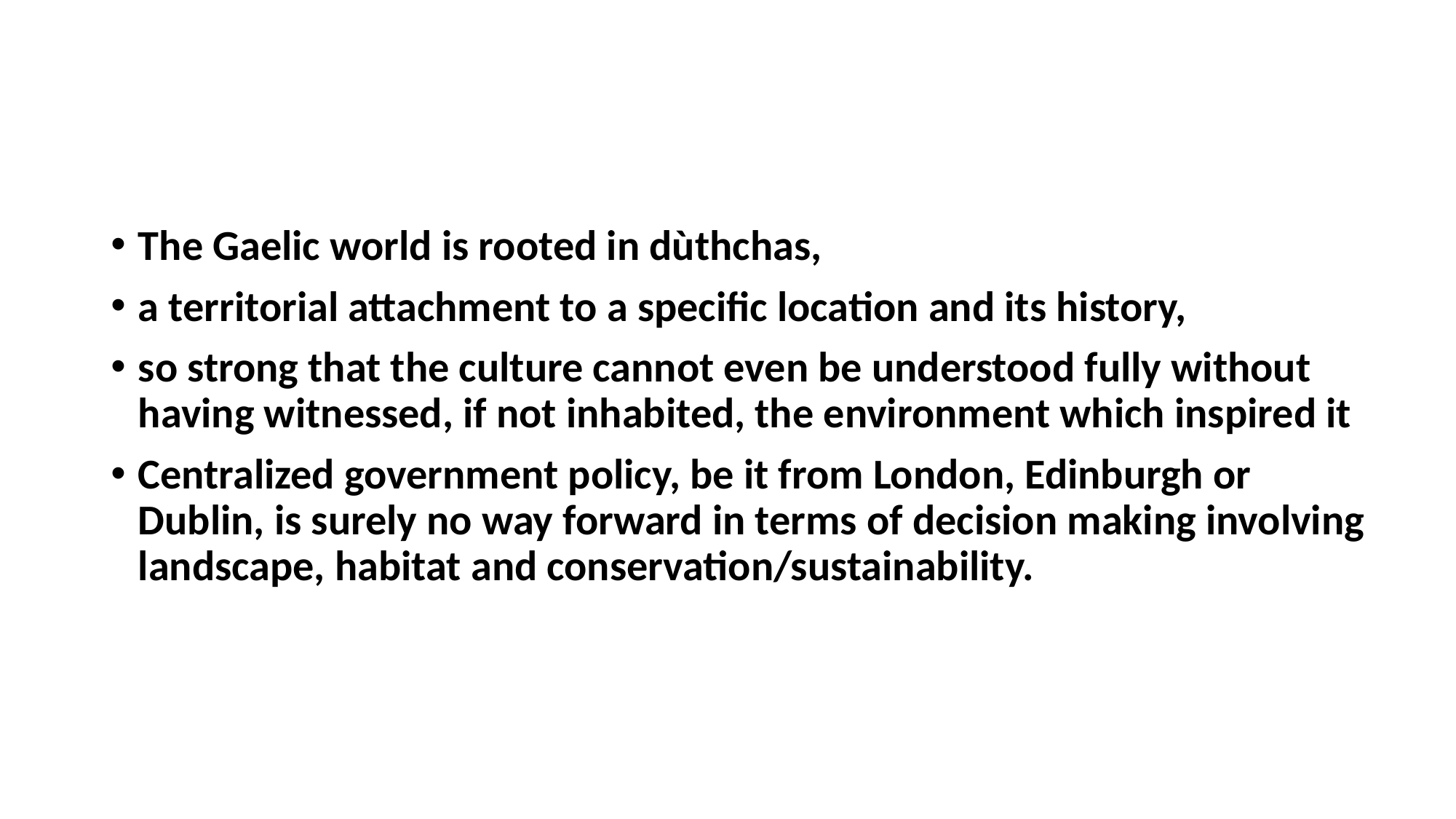

#
The Gaelic world is rooted in dùthchas,
a territorial attachment to a specific location and its history,
so strong that the culture cannot even be understood fully without having witnessed, if not inhabited, the environment which inspired it
Centralized government policy, be it from London, Edinburgh or Dublin, is surely no way forward in terms of decision making involving landscape, habitat and conservation/sustainability.